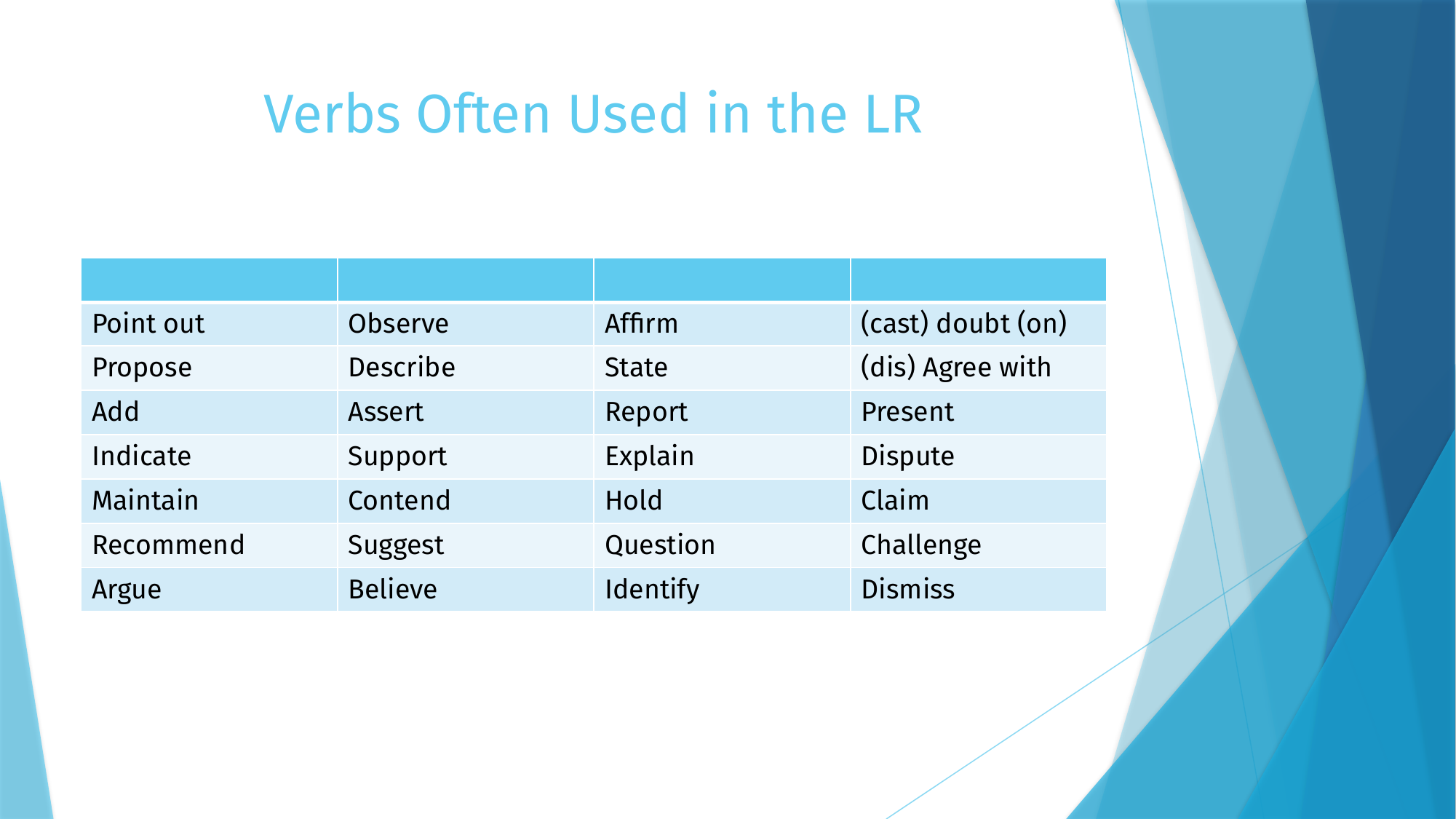

# Verbs Often Used in the LR
|  |  |  |  |
| --- | --- | --- | --- |
| Point out | Observe | Affirm | (cast) doubt (on) |
| Propose | Describe | State | (dis) Agree with |
| Add | Assert | Report | Present |
| Indicate | Support | Explain | Dispute |
| Maintain | Contend | Hold | Claim |
| Recommend | Suggest | Question | Challenge |
| Argue | Believe | Identify | Dismiss |